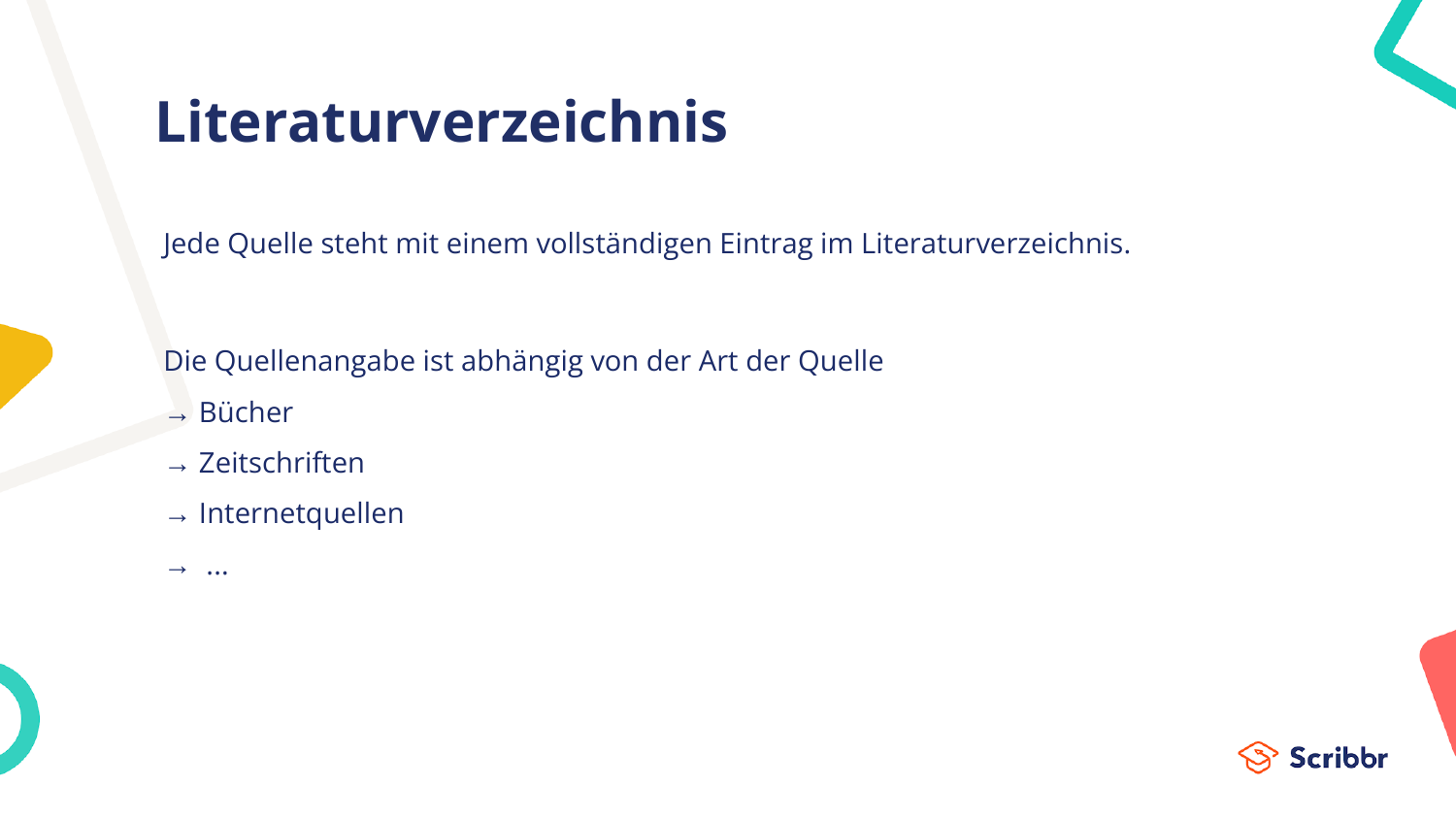

# Literaturverzeichnis

Jede Quelle steht mit einem vollständigen Eintrag im Literaturverzeichnis.
Die Quellenangabe ist abhängig von der Art der Quelle
→ Bücher
→ Zeitschriften
→ Internetquellen
→  ...